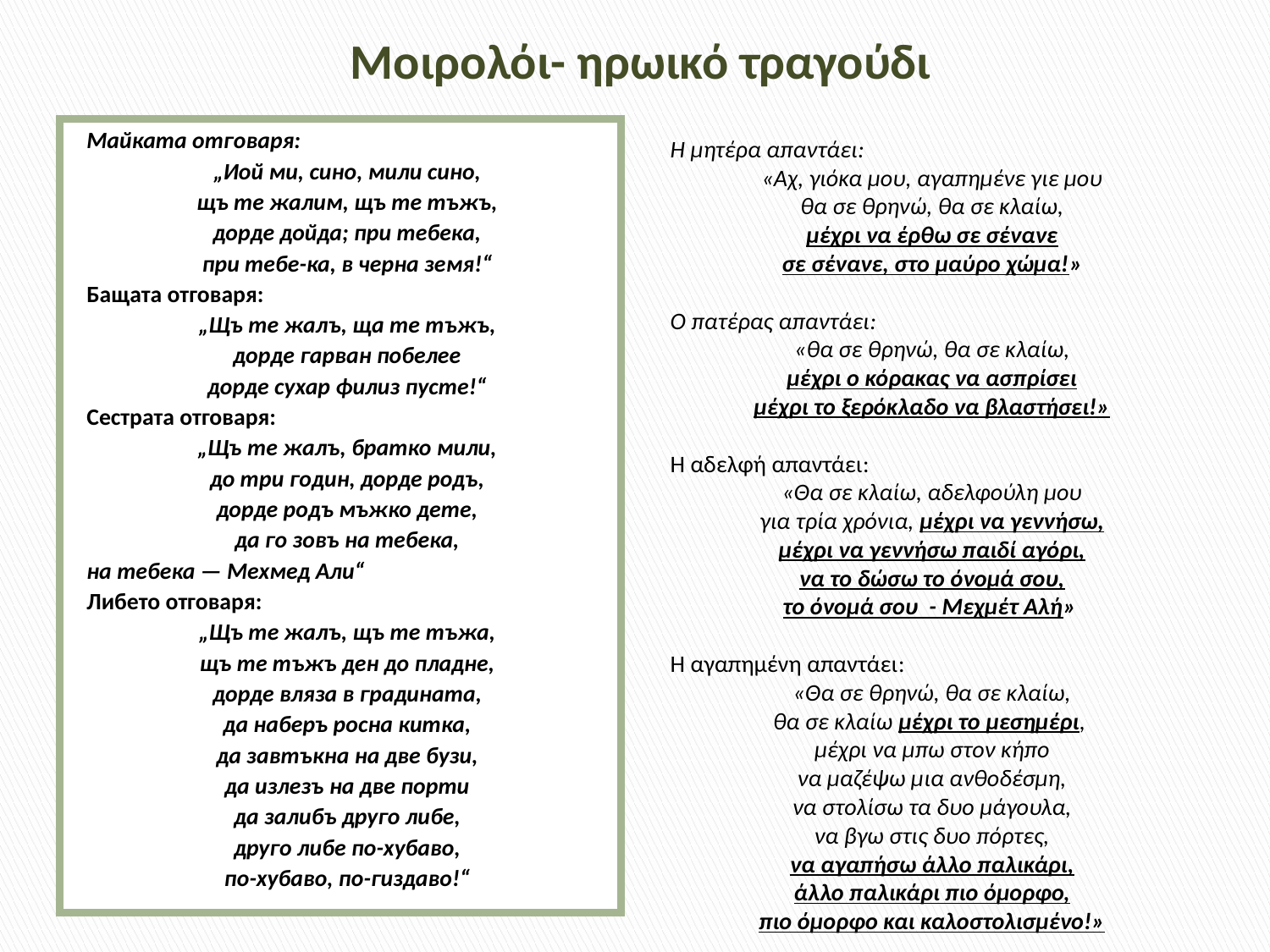

# Μοιρολόι- ηρωικό τραγούδι

Η μητέρα απαντάει:
«Αχ, γιόκα μου, αγαπημένε γιε μου
θα σε θρηνώ, θα σε κλαίω,
μέχρι να έρθω σε σένανε
σε σένανε, στο μαύρο χώμα!»

Ο πατέρας απαντάει:
«θα σε θρηνώ, θα σε κλαίω,
μέχρι ο κόρακας να ασπρίσει
μέχρι το ξερόκλαδο να βλαστήσει!»

Η αδελφή απαντάει:
«Θα σε κλαίω, αδελφούλη μου
για τρία χρόνια, μέχρι να γεννήσω,
μέχρι να γεννήσω παιδί αγόρι,
να το δώσω το όνομά σου,
το όνομά σου  - Μεχμέτ Αλή»

Η αγαπημένη απαντάει:
«Θα σε θρηνώ, θα σε κλαίω,
θα σε κλαίω μέχρι το μεσημέρι,
μέχρι να μπω στον κήπο
να μαζέψω μια ανθοδέσμη,
να στολίσω τα δυο μάγουλα,
να βγω στις δυο πόρτες,
να αγαπήσω άλλο παλικάρι,
άλλο παλικάρι πιο όμορφο,
πιο όμορφο και καλοστολισμένο!»

Майката отговаря:
„Иой ми, сино, мили сино,
щъ те жалим, щъ те тъжъ,
дорде дойда; при тебека,
при тебе-ка, в черна земя!“
Бащата отговаря:
„Щъ те жалъ, ща те тъжъ,
дорде гарван побелее
дорде сухар филиз пусте!“
Сестрата отговаря:
„Щъ те жалъ, братко мили,
до три годин, дорде родъ,
дорде родъ мъжко дете,
да го зовъ на тебека,
на тебека — Мехмед Али“
Либето отговаря:
„Щъ те жалъ, щъ те тъжа,
щъ те тъжъ ден до пладне,
дорде вляза в градината,
да наберъ росна китка,
да завтъкна на две бузи,
да излезъ на две порти
да залибъ друго либе,
друго либе по-хубаво,
по-хубаво, по-гиздаво!“